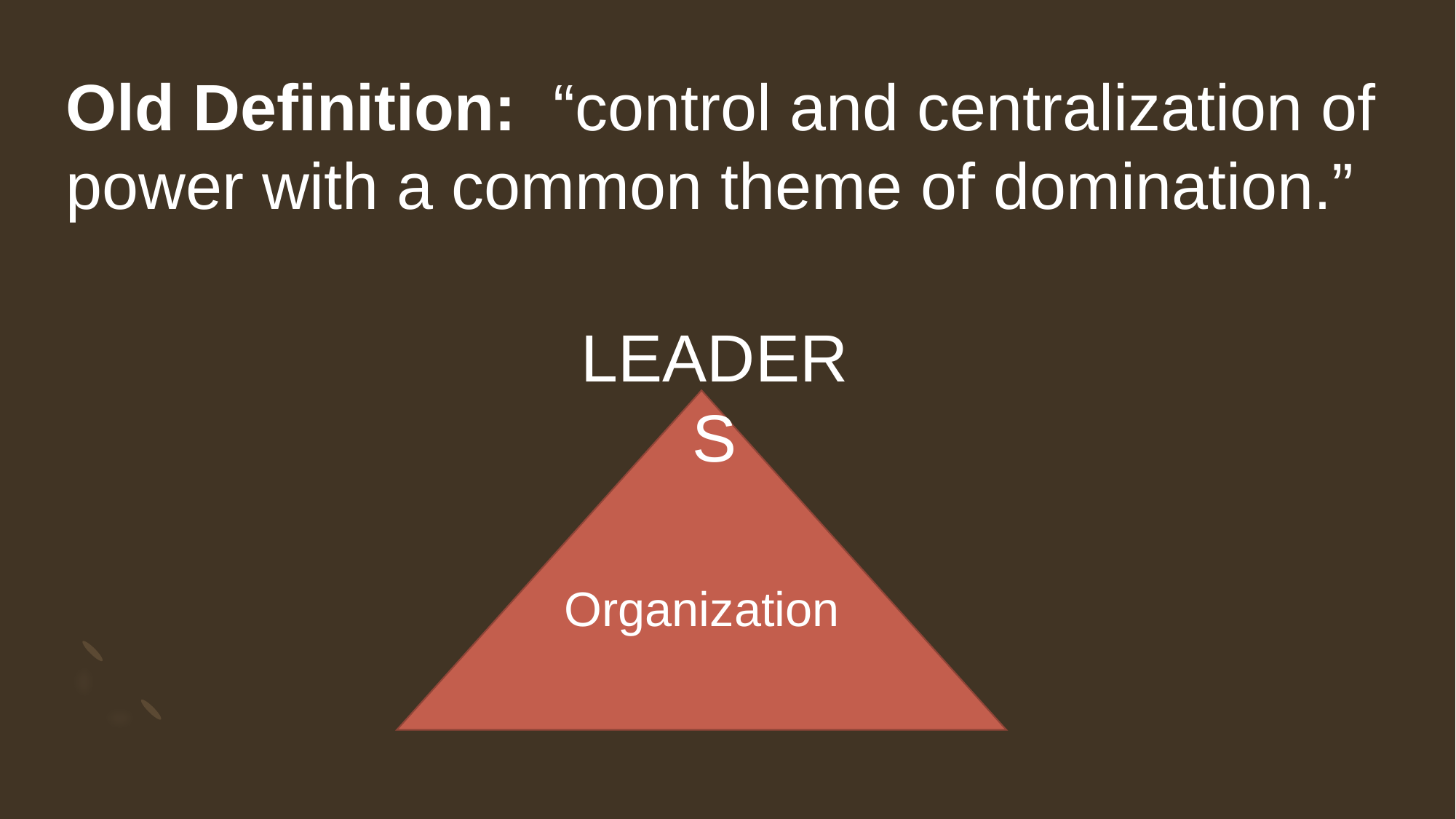

# Old Definition:  “control and centralization of power with a common theme of domination.”
LEADERS

Organization